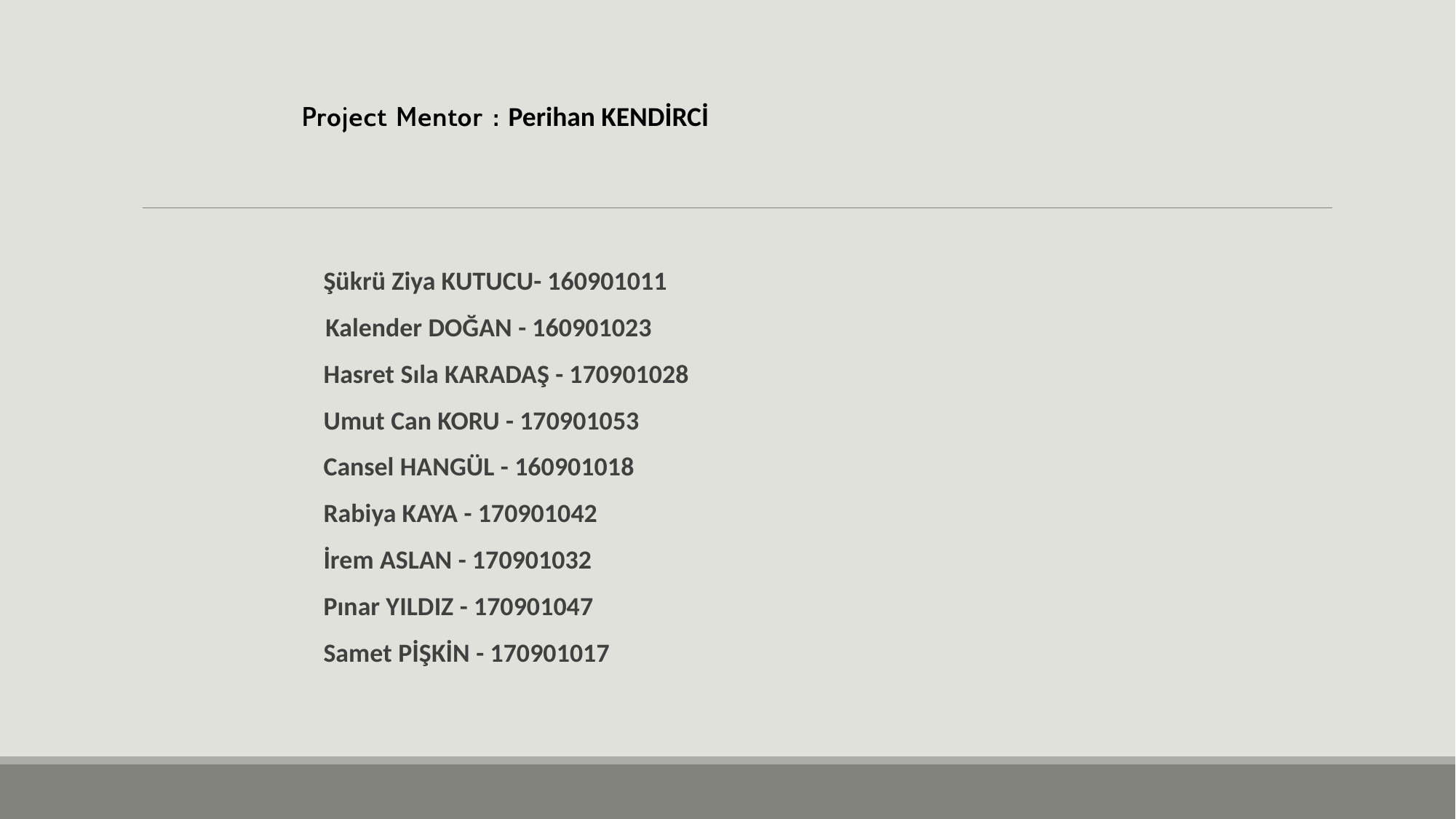

Project Mentor : Perihan KENDİRCİ
Şükrü Ziya KUTUCU- 160901011
  Kalender DOĞAN - 160901023
Hasret Sıla KARADAŞ - 170901028
Umut Can KORU - 170901053
Cansel HANGÜL - 160901018
Rabiya KAYA - 170901042
İrem ASLAN - 170901032
Pınar YILDIZ - 170901047
Samet PİŞKİN - 170901017